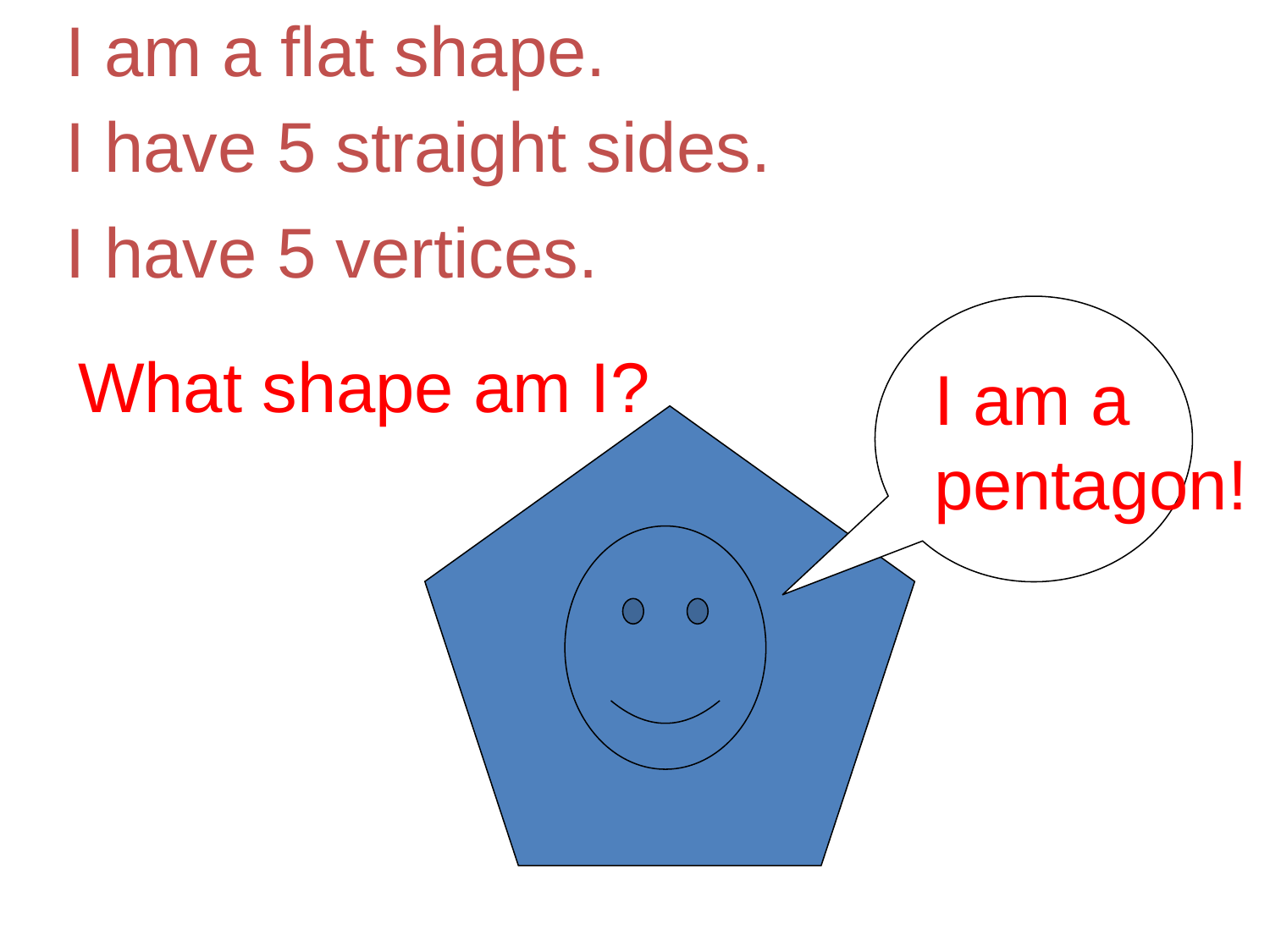

I am a flat shape.

I have 5 straight sides.

I have 5 vertices.
I am a
pentagon!
What shape am I?